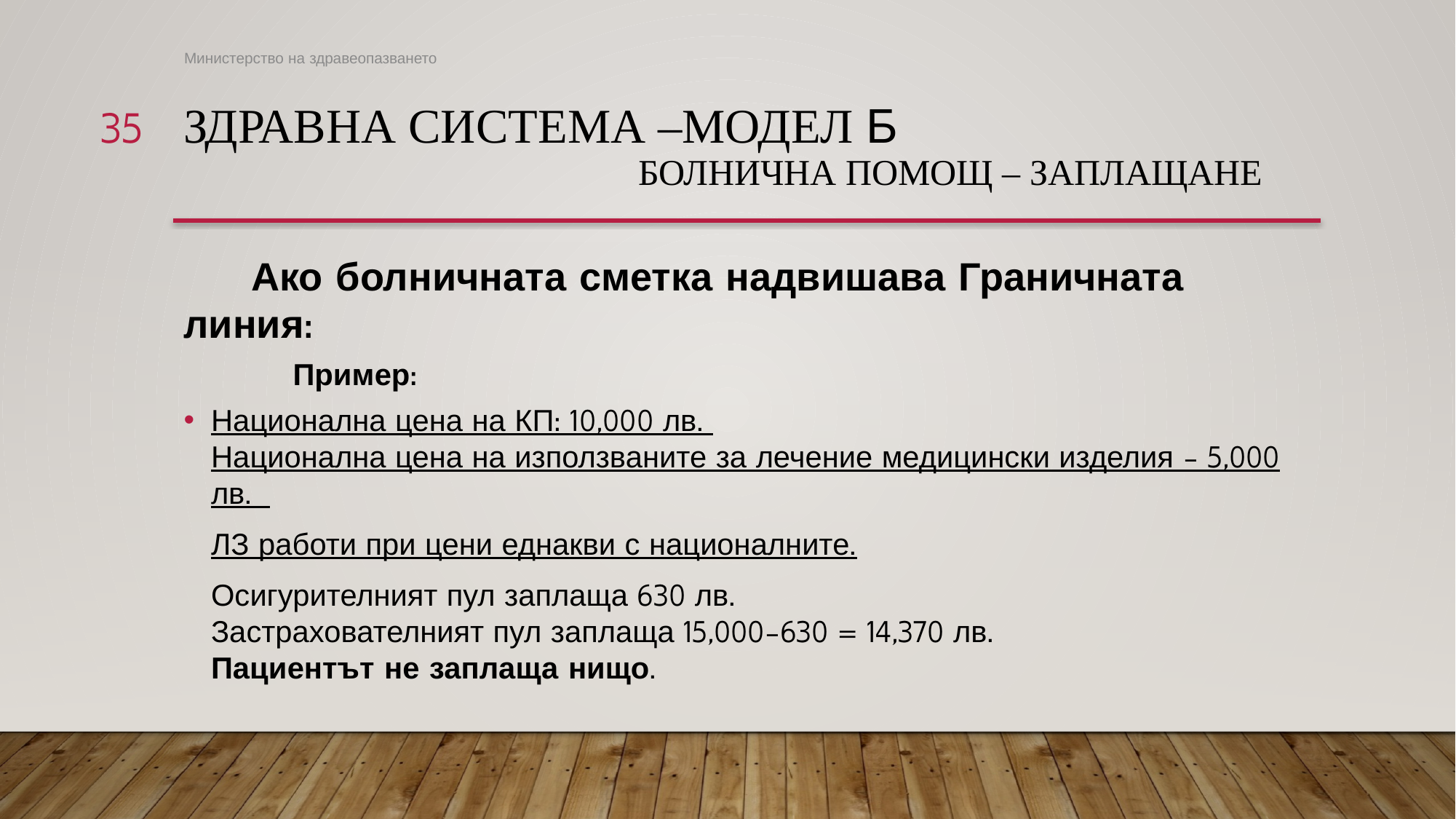

Министерство на здравеопазването
35
# Здравна система –модел Б Болнична помощ – заплащане
       Ако болничната сметка надвишава Граничната линия:
	Пример:
Национална цена на КП: 10,000 лв.
Национална цена на използваните за лечение медицински изделия – 5,000 лв.
ЛЗ работи при цени еднакви с националните.
Осигурителният пул заплаща 630 лв.
Застрахователният пул заплаща 15,000–630 = 14,370 лв.
Пациентът не заплаща нищо.